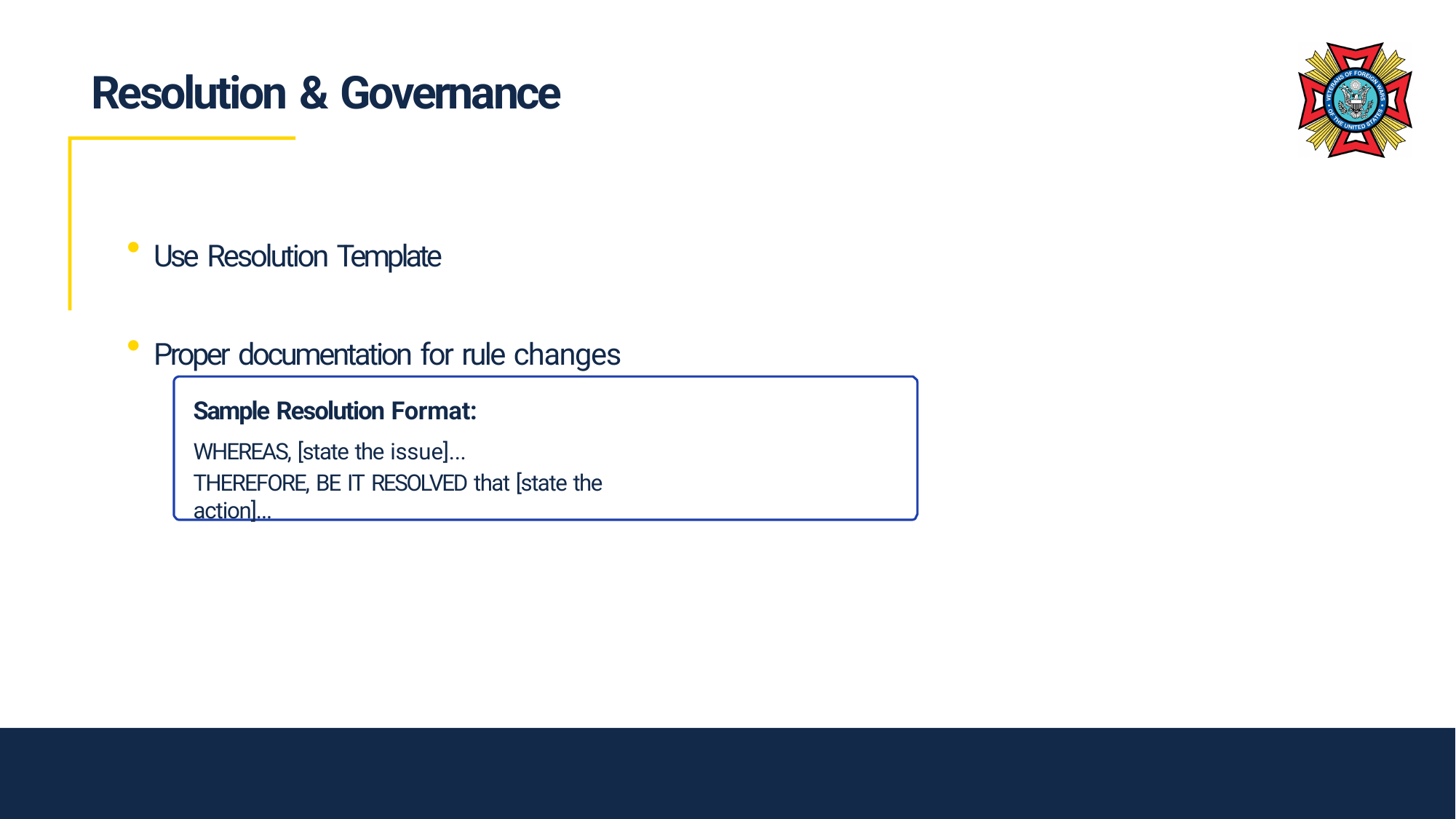

# Resolution & Governance
Use Resolution Template
Proper documentation for rule changes

Sample Resolution Format:
WHEREAS, [state the issue]...
THEREFORE, BE IT RESOLVED that [state the action]...